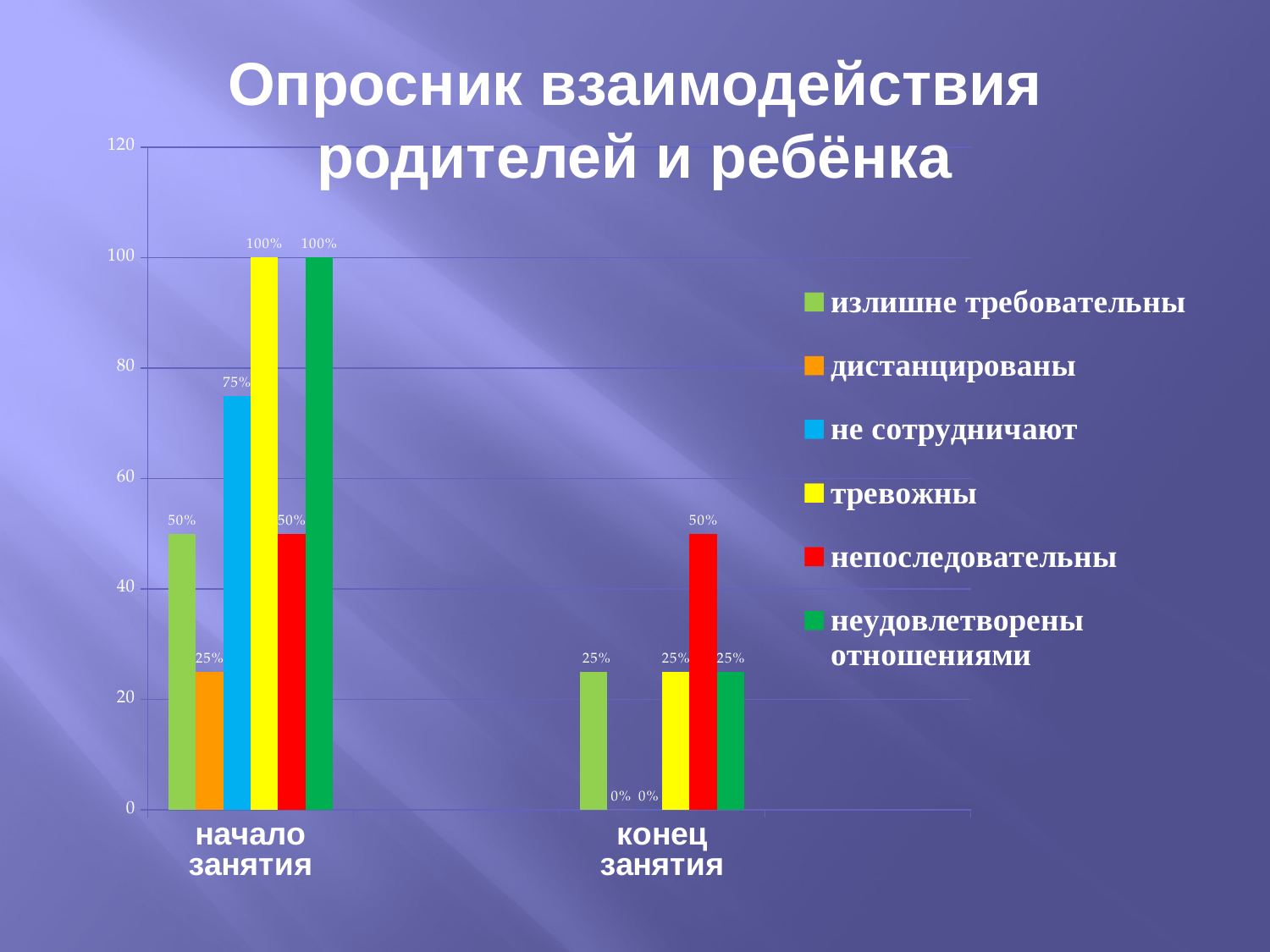

# Опросник взаимодействия родителей и ребёнка

### Chart

| Category | излишне требовательны | дистанцированы | не сотрудничают | тревожны | непоследовательны | неудовлетворены отношениями |
|---|---|---|---|---|---|---|
| начало занятия | 50.0 | 25.0 | 75.0 | 100.0 | 50.0 | 100.0 |
|  | None | None | None | None | None | None |
| конец занятия | 25.0 | 0.0 | 0.0 | 25.0 | 50.0 | 25.0 |